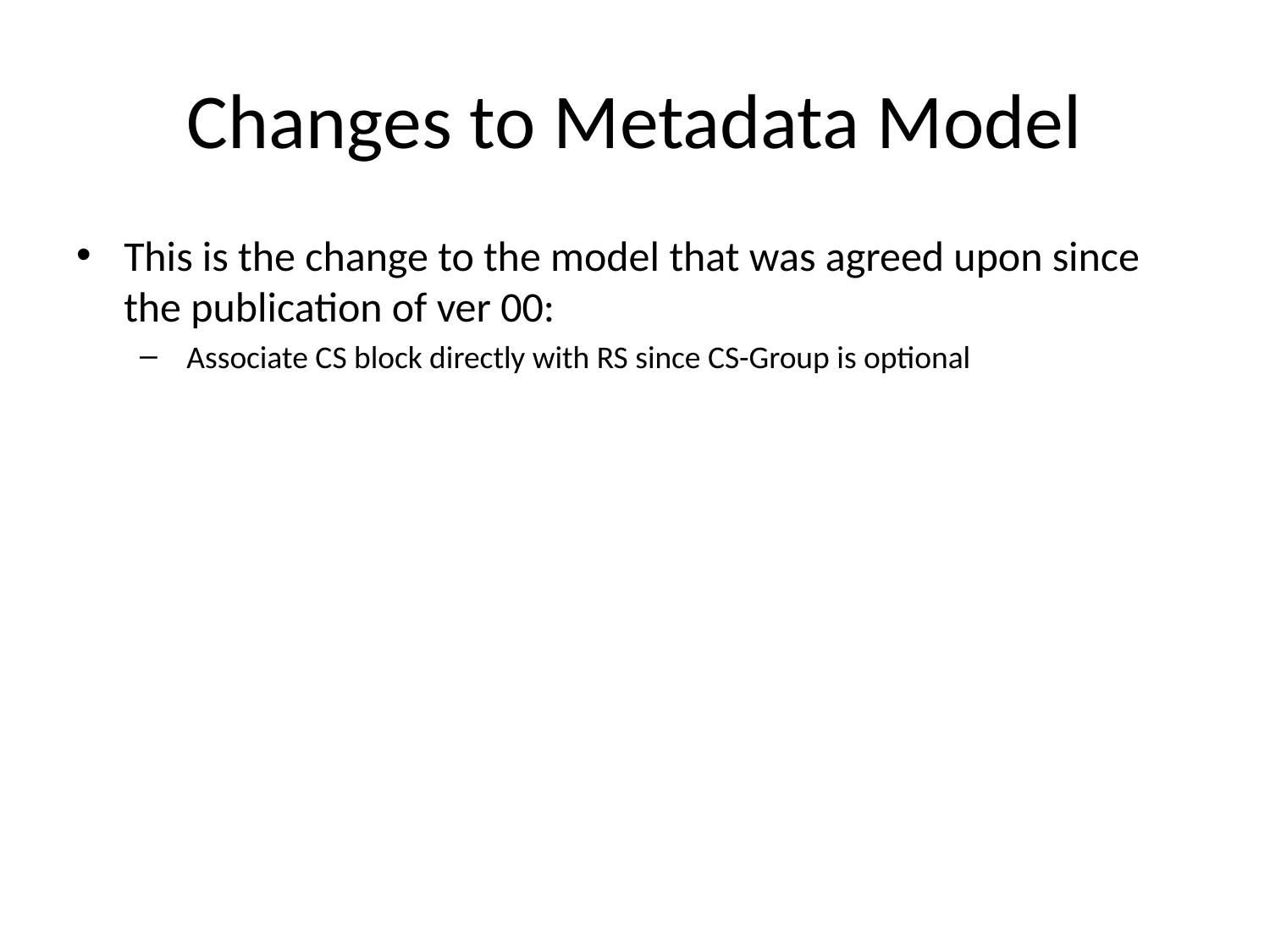

# Changes to Metadata Model
This is the change to the model that was agreed upon since the publication of ver 00:
 Associate CS block directly with RS since CS-Group is optional